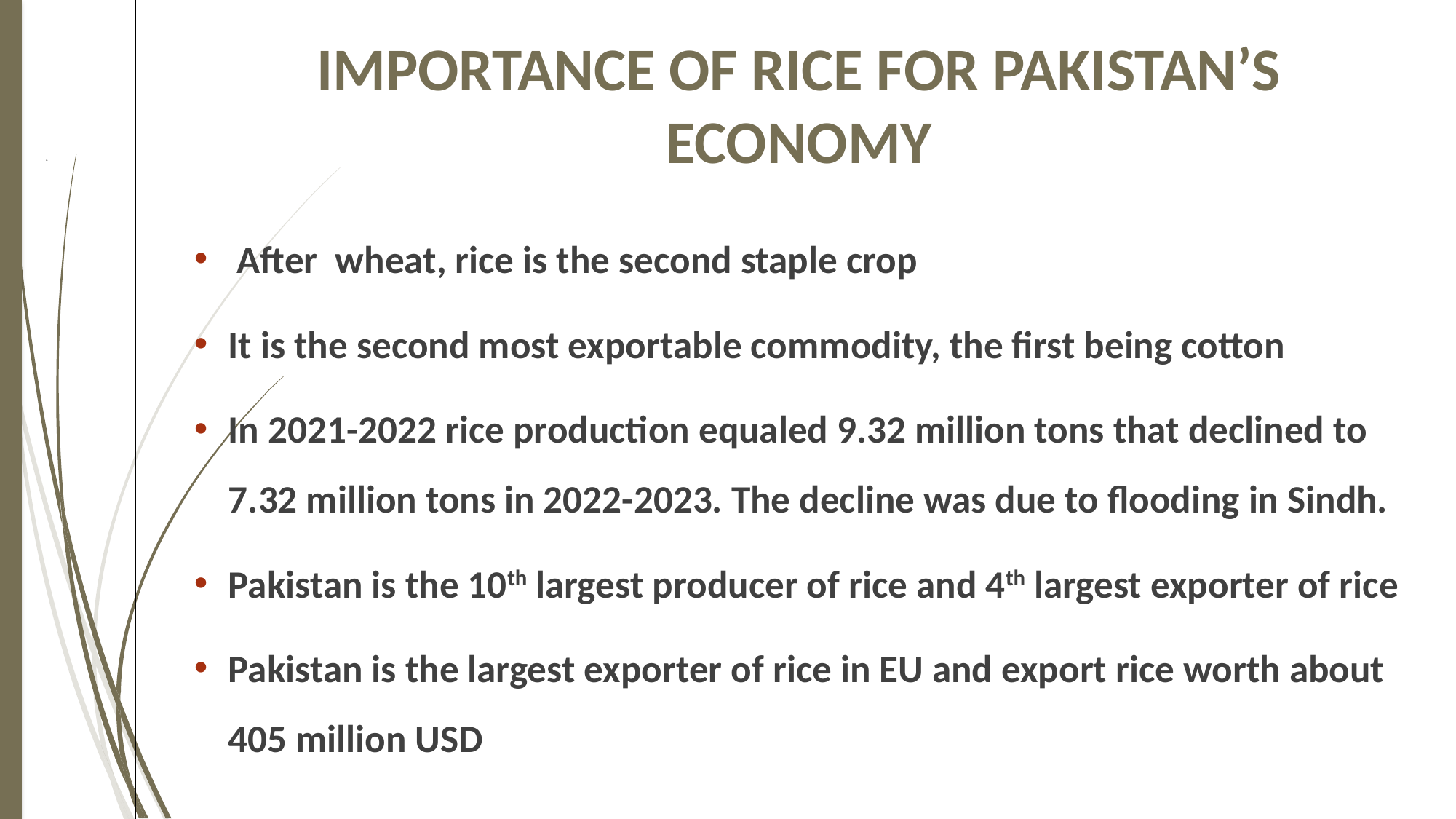

# IMPORTANCE OF RICE FOR PAKISTAN’S ECONOMY
 After  wheat, rice is the second staple crop
It is the second most exportable commodity, the first being cotton
In 2021-2022 rice production equaled 9.32 million tons that declined to 7.32 million tons in 2022-2023. The decline was due to flooding in Sindh.
Pakistan is the 10th largest producer of rice and 4th largest exporter of rice
Pakistan is the largest exporter of rice in EU and export rice worth about 405 million USD